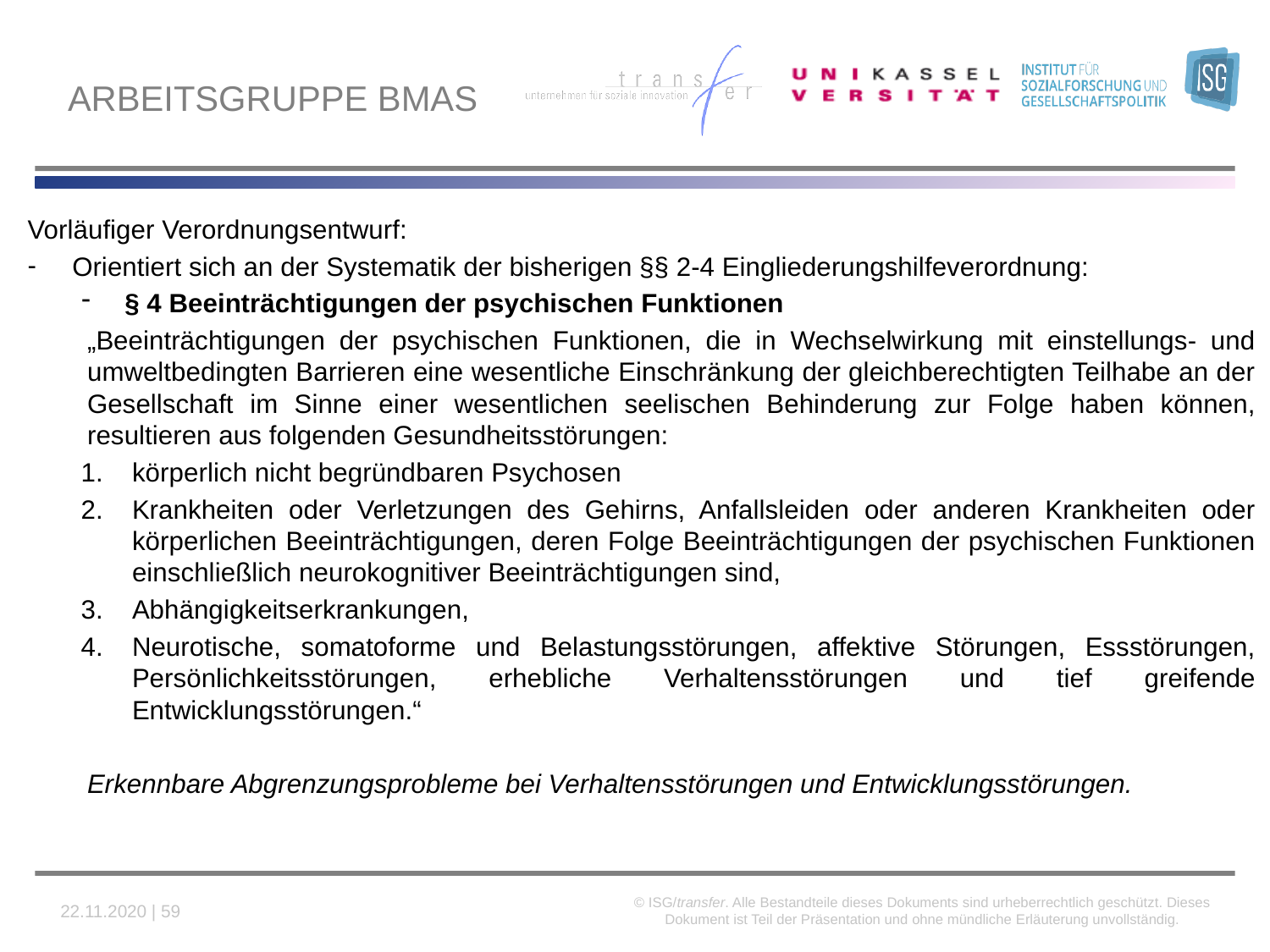

# Arbeitsgruppe BMAS
Vorläufiger Verordnungsentwurf:
Orientiert sich an der Systematik der bisherigen §§ 2-4 Eingliederungshilfeverordnung:
§ 4 Beeinträchtigungen der psychischen Funktionen
„Beeinträchtigungen der psychischen Funktionen, die in Wechselwirkung mit einstellungs- und umweltbedingten Barrieren eine wesentliche Einschränkung der gleichberechtigten Teilhabe an der Gesellschaft im Sinne einer wesentlichen seelischen Behinderung zur Folge haben können, resultieren aus folgenden Gesundheitsstörungen:
körperlich nicht begründbaren Psychosen
Krankheiten oder Verletzungen des Gehirns, Anfallsleiden oder anderen Krankheiten oder körperlichen Beeinträchtigungen, deren Folge Beeinträchtigungen der psychischen Funktionen einschließlich neurokognitiver Beeinträchtigungen sind,
Abhängigkeitserkrankungen,
Neurotische, somatoforme und Belastungsstörungen, affektive Störungen, Essstörungen, Persönlichkeitsstörungen, erhebliche Verhaltensstörungen und tief greifende Entwicklungsstörungen.“

Erkennbare Abgrenzungsprobleme bei Verhaltensstörungen und Entwicklungsstörungen.
© ISG/transfer. Alle Bestandteile dieses Dokuments sind urheberrechtlich geschützt. Dieses Dokument ist Teil der Präsentation und ohne mündliche Erläuterung unvollständig.

22.11.2020 | 59